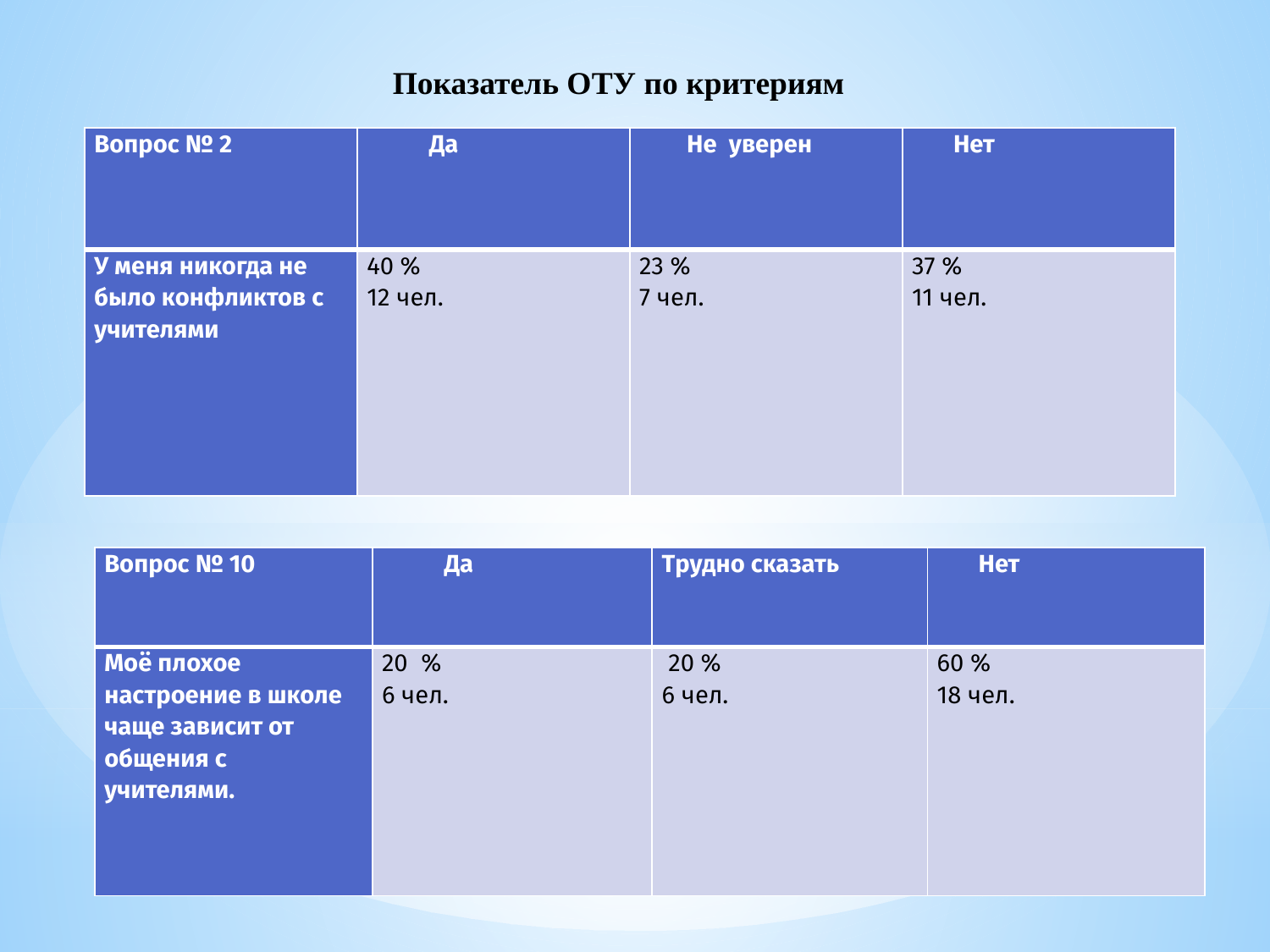

Показатель ОТУ по критериям
| Вопрос № 2 | Да | Не уверен | Нет |
| --- | --- | --- | --- |
| У меня никогда не было конфликтов с учителями | 40 % 12 чел. | 23 % 7 чел. | 37 % 11 чел. |

| Вопрос № 10 | Да | Трудно сказать | Нет |
| --- | --- | --- | --- |
| Моё плохое настроение в школе чаще зависит от общения с учителями. | 20 % 6 чел. | 20 % 6 чел. | 60 % 18 чел. |